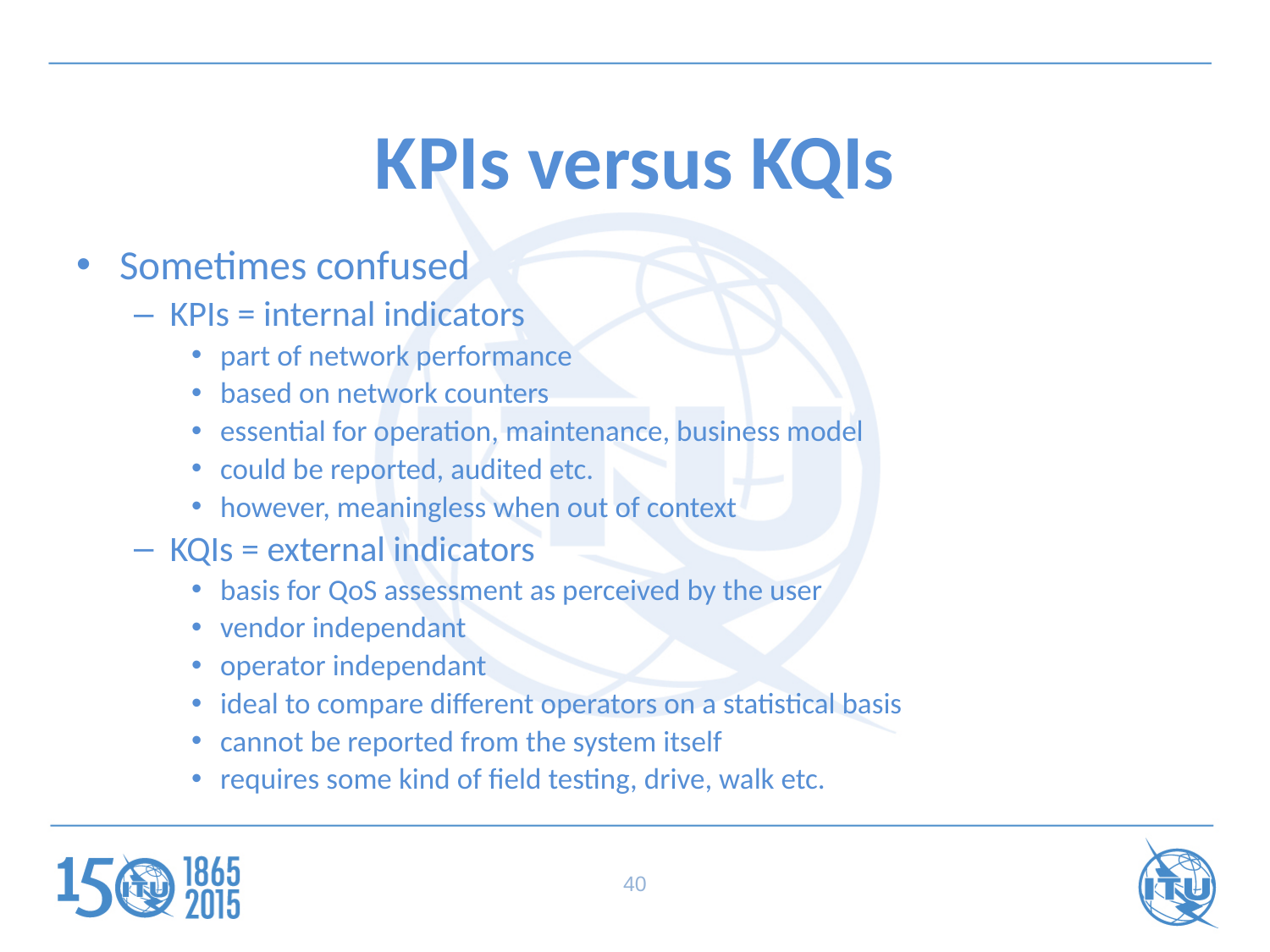

# KPIs versus KQIs
Sometimes confused
KPIs = internal indicators
part of network performance
based on network counters
essential for operation, maintenance, business model
could be reported, audited etc.
however, meaningless when out of context
KQIs = external indicators
basis for QoS assessment as perceived by the user
vendor independant
operator independant
ideal to compare different operators on a statistical basis
cannot be reported from the system itself
requires some kind of field testing, drive, walk etc.
40